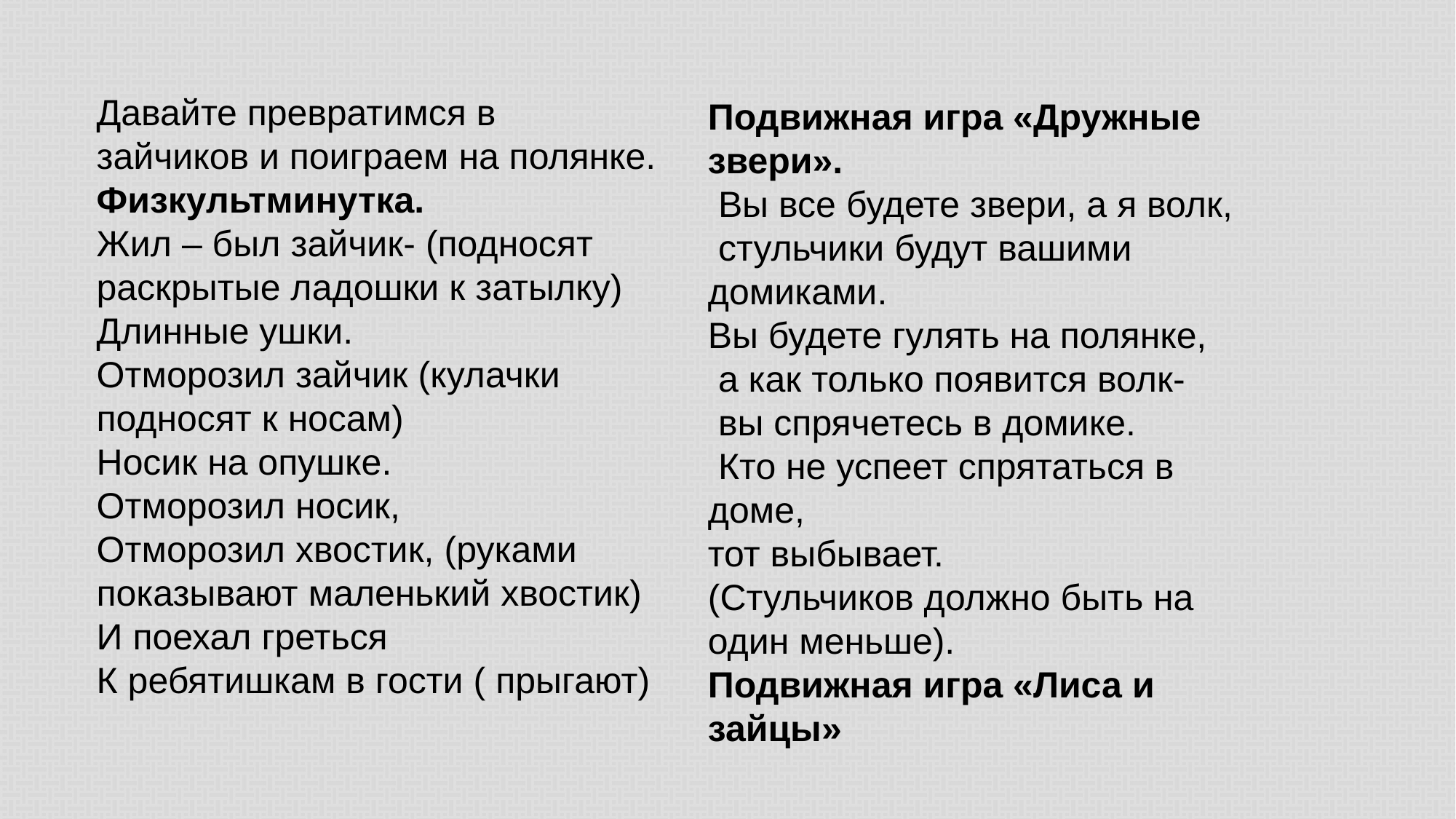

Давайте превратимся в зайчиков и поиграем на полянке.
Физкультминутка.
Жил – был зайчик- (подносят раскрытые ладошки к затылку)
Длинные ушки.
Отморозил зайчик (кулачки подносят к носам)
Носик на опушке.
Отморозил носик,
Отморозил хвостик, (руками показывают маленький хвостик)
И поехал греться
К ребятишкам в гости ( прыгают)

Подвижная игра «Дружные звери».
 Вы все будете звери, а я волк,
 стульчики будут вашими домиками.
Вы будете гулять на полянке,
 а как только появится волк-
 вы спрячетесь в домике.
 Кто не успеет спрятаться в доме,
тот выбывает.
(Стульчиков должно быть на один меньше).
Подвижная игра «Лиса и зайцы»